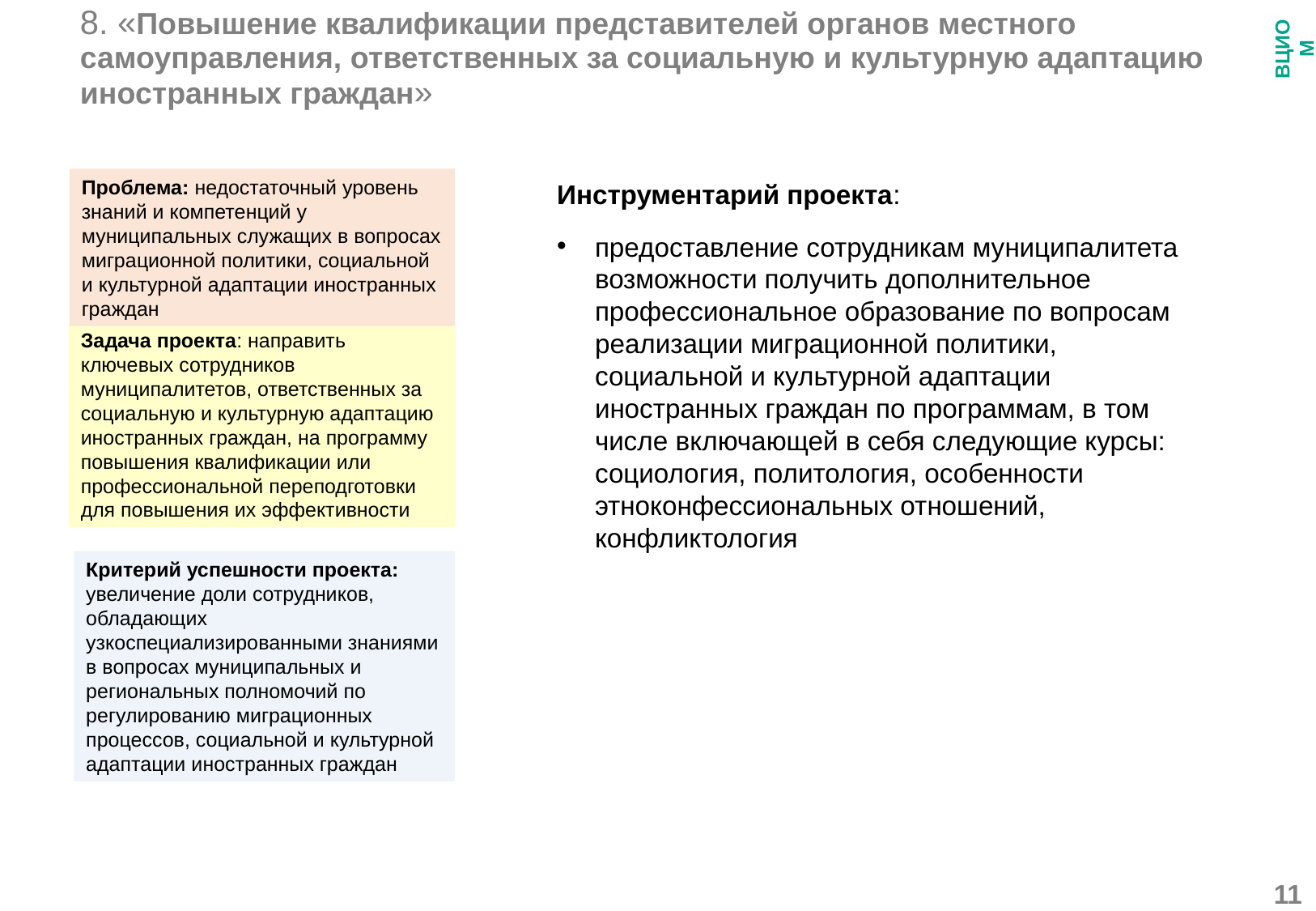

# 8. «Повышение квалификации представителей органов местного самоуправления, ответственных за социальную и культурную адаптацию иностранных граждан»
Проблема: недостаточный уровень знаний и компетенций у муниципальных служащих в вопросах миграционной политики, социальной и культурной адаптации иностранных граждан
Инструментарий проекта:
предоставление сотрудникам муниципалитета возможности получить дополнительное профессиональное образование по вопросам реализации миграционной политики, социальной и культурной адаптации иностранных граждан по программам, в том числе включающей в себя следующие курсы: социология, политология, особенности этноконфессиональных отношений, конфликтология
Задача проекта: направить ключевых сотрудников муниципалитетов, ответственных за социальную и культурную адаптацию иностранных граждан, на программу повышения квалификации или профессиональной переподготовки для повышения их эффективности
Критерий успешности проекта: увеличение доли сотрудников, обладающих узкоспециализированными знаниями в вопросах муниципальных и региональных полномочий по регулированию миграционных процессов, социальной и культурной адаптации иностранных граждан